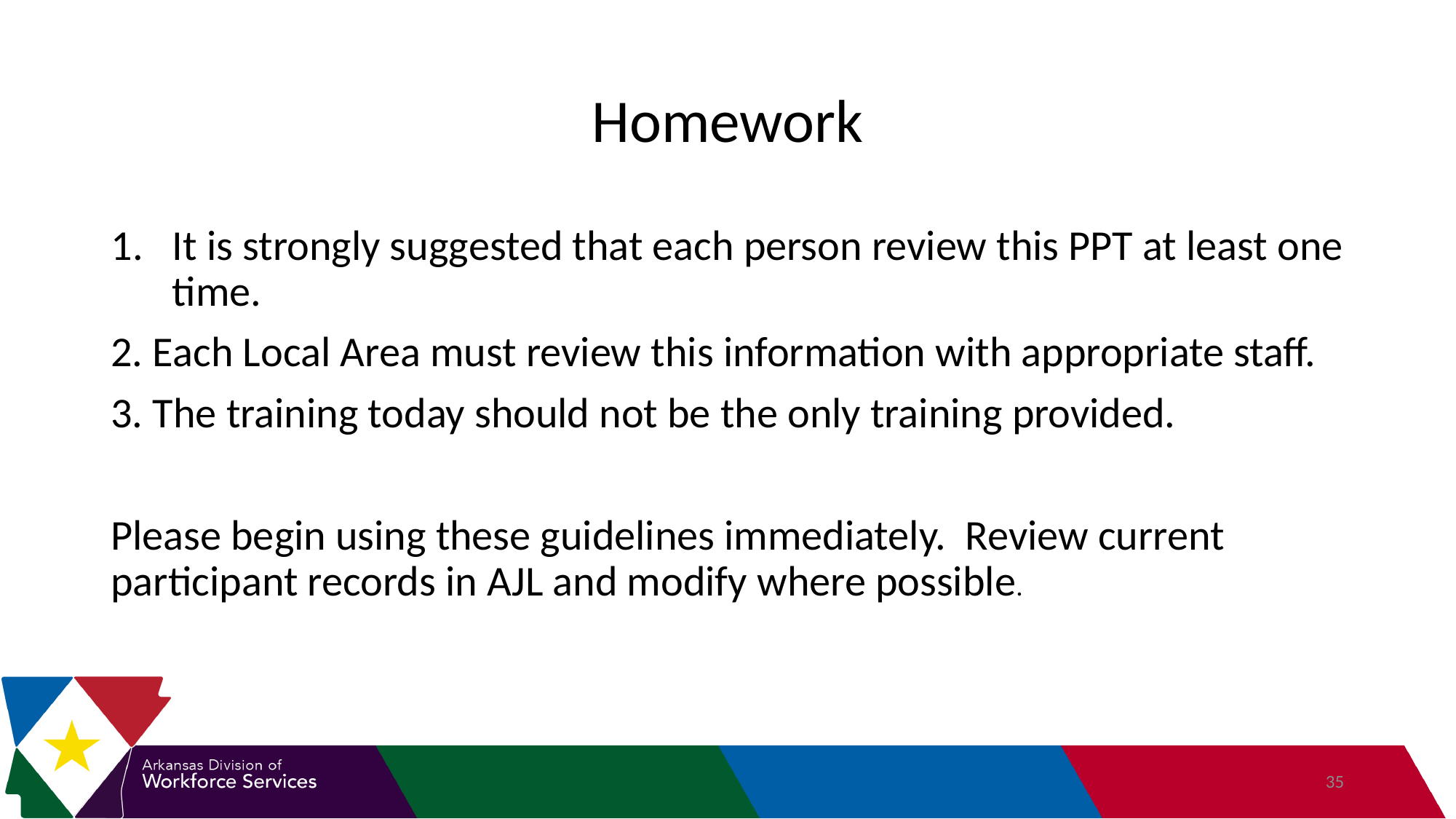

# Homework
It is strongly suggested that each person review this PPT at least one time.
2. Each Local Area must review this information with appropriate staff.
3. The training today should not be the only training provided.

Please begin using these guidelines immediately.  Review current participant records in AJL and modify where possible.

35